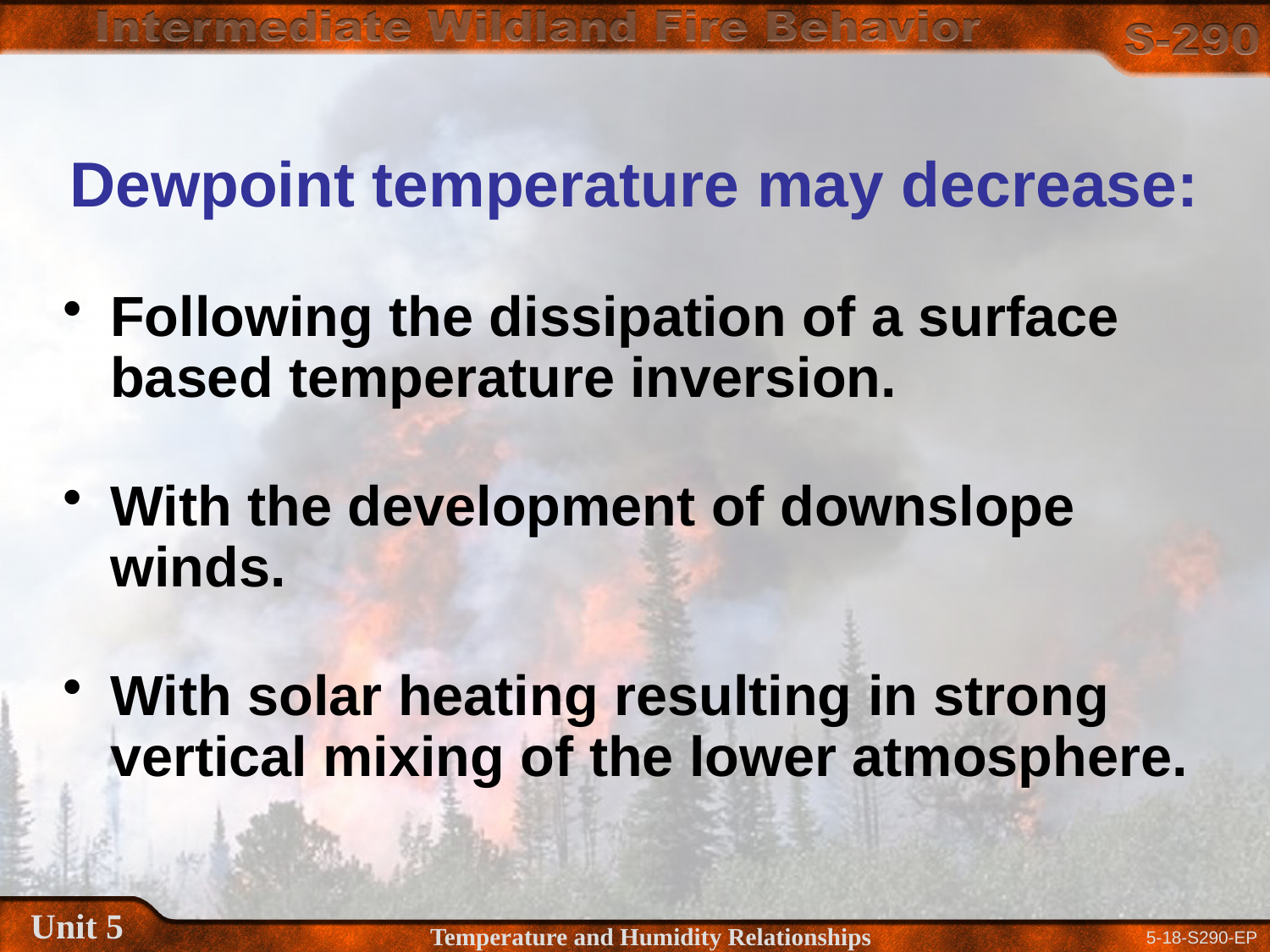

Dewpoint temperature may decrease:
Following the dissipation of a surface based temperature inversion.

With the development of downslope    winds.

With solar heating resulting in strong vertical mixing of the lower atmosphere.